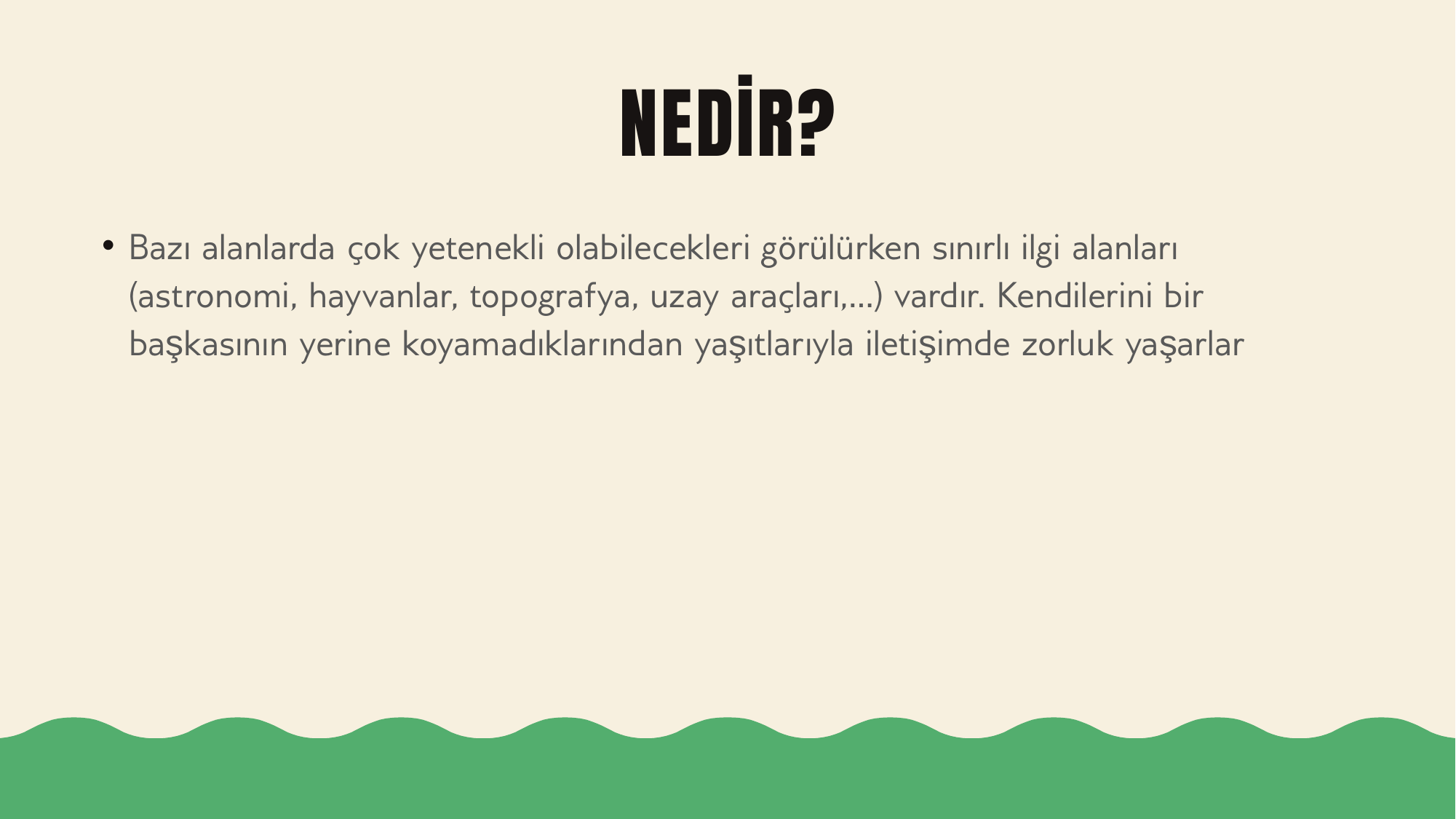

# NEDİR?
Bazı alanlarda çok yetenekli olabilecekleri görülürken sınırlı ilgi alanları (astronomi, hayvanlar, topografya, uzay araçları,…) vardır. Kendilerini bir başkasının yerine koyamadıklarından yaşıtlarıyla iletişimde zorluk yaşarlar